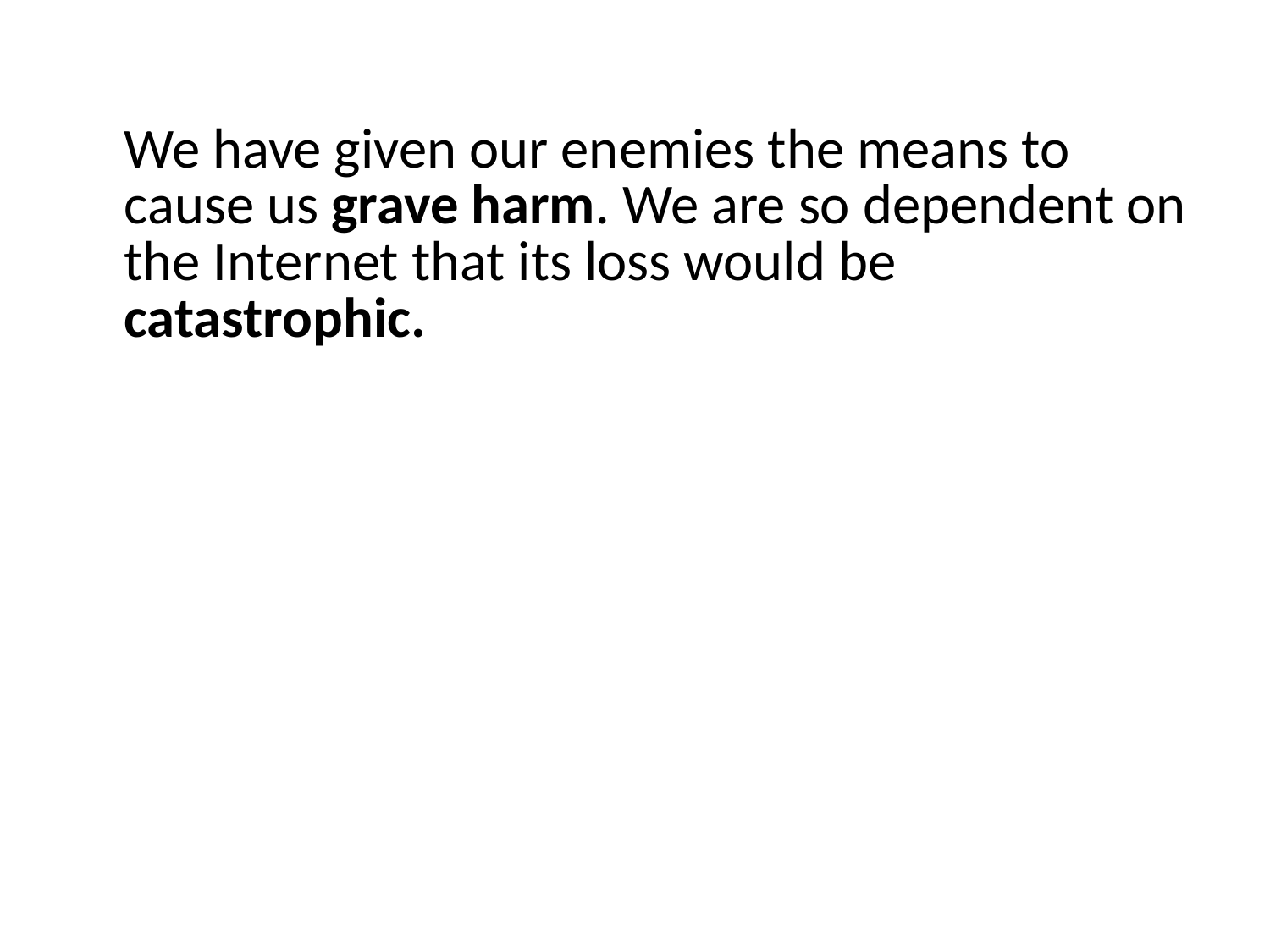

#
We have given our enemies the means to cause us grave harm. We are so dependent on the Internet that its loss would be catastrophic.